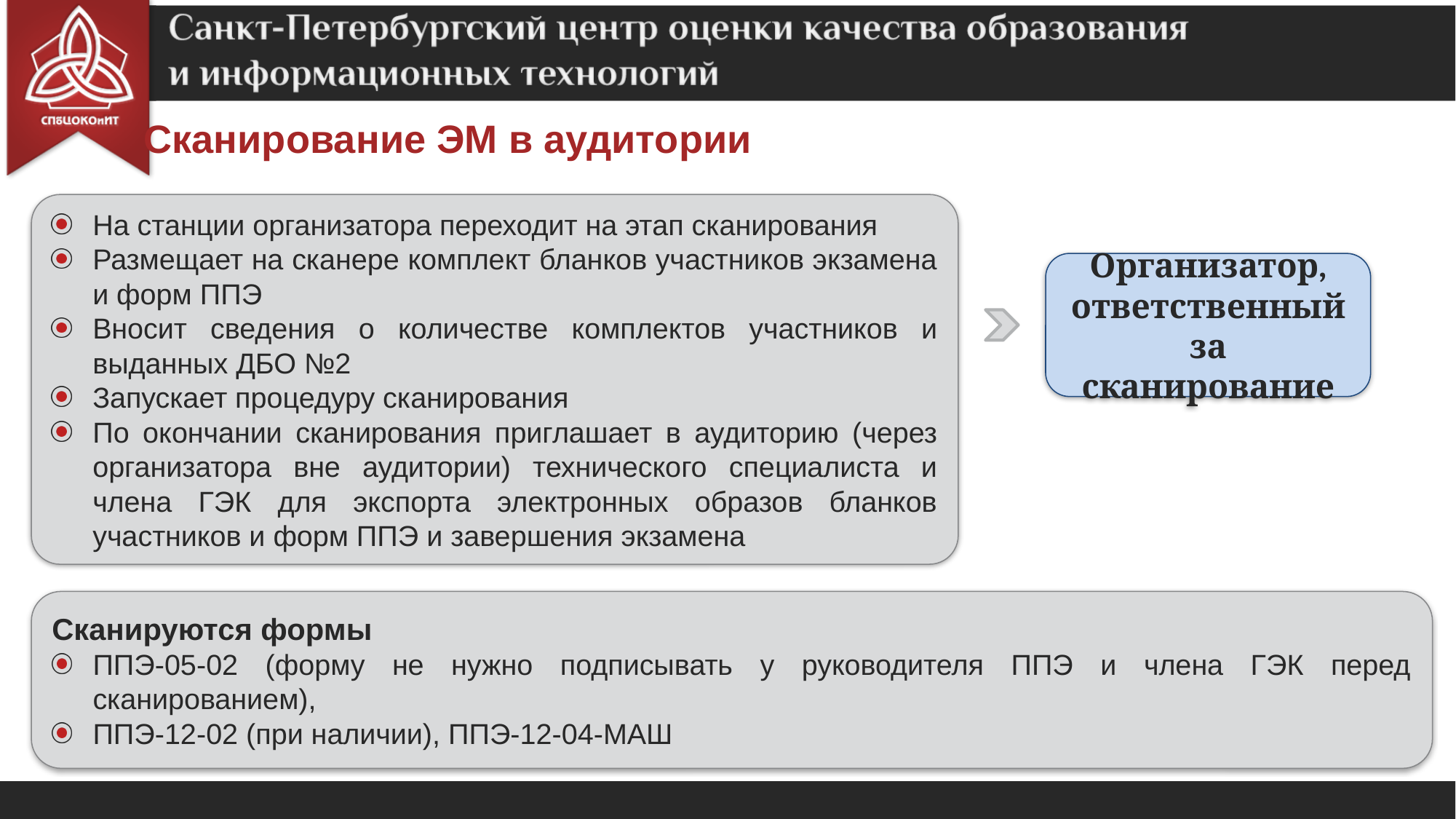

Сканирование ЭМ в аудитории
На станции организатора переходит на этап сканирования
Размещает на сканере комплект бланков участников экзамена и форм ППЭ
Вносит сведения о количестве комплектов участников и выданных ДБО №2
Запускает процедуру сканирования
По окончании сканирования приглашает в аудиторию (через организатора вне аудитории) технического специалиста и члена ГЭК для экспорта электронных образов бланков участников и форм ППЭ и завершения экзамена
Организатор, ответственный за сканирование

Сканируются формы
ППЭ-05-02 (форму не нужно подписывать у руководителя ППЭ и члена ГЭК перед сканированием),
ППЭ-12-02 (при наличии), ППЭ-12-04-МАШ